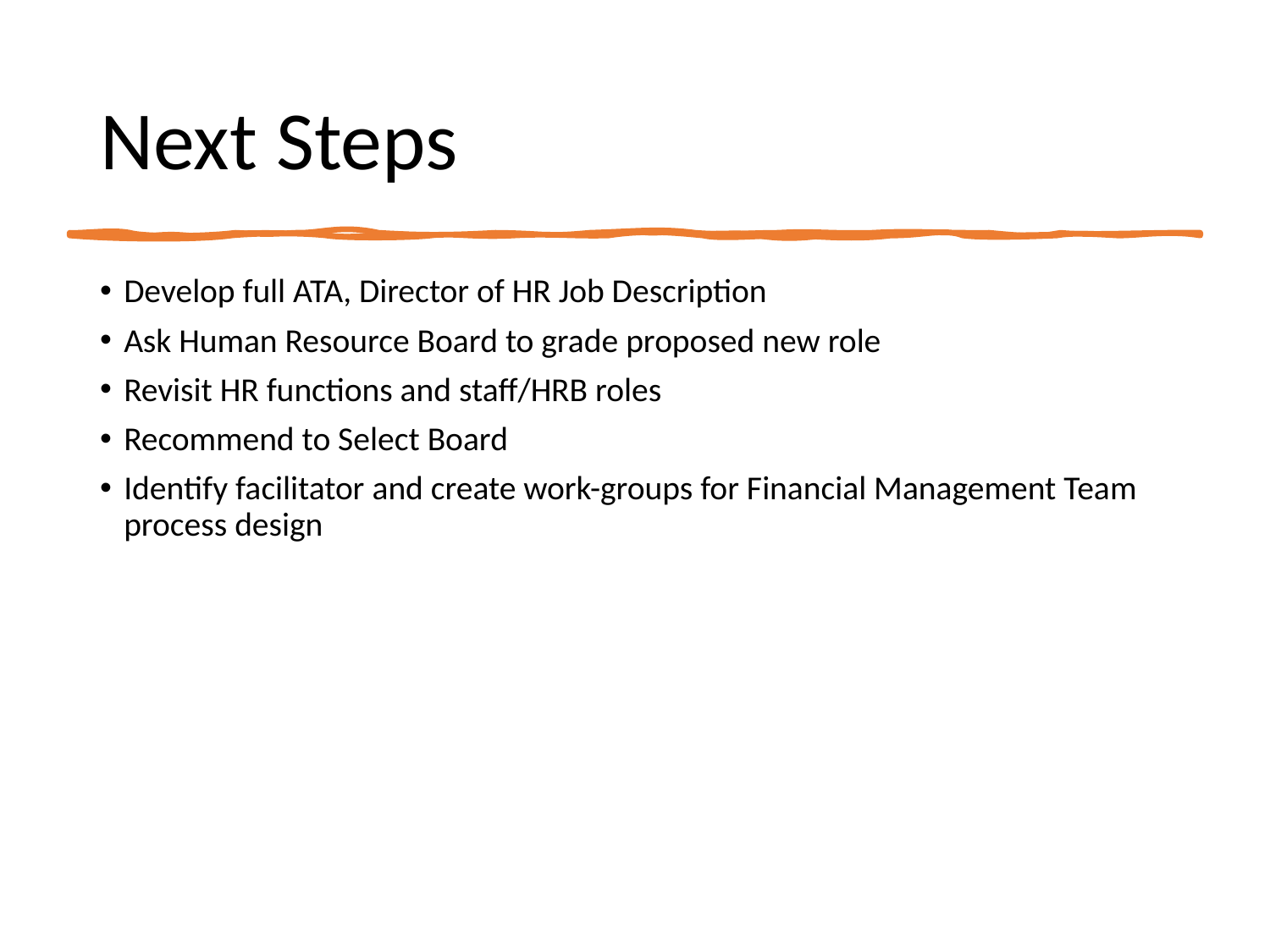

# Next Steps

Develop full ATA, Director of HR Job Description
Ask Human Resource Board to grade proposed new role
Revisit HR functions and staff/HRB roles
Recommend to Select Board
Identify facilitator and create work-groups for Financial Management Team process design